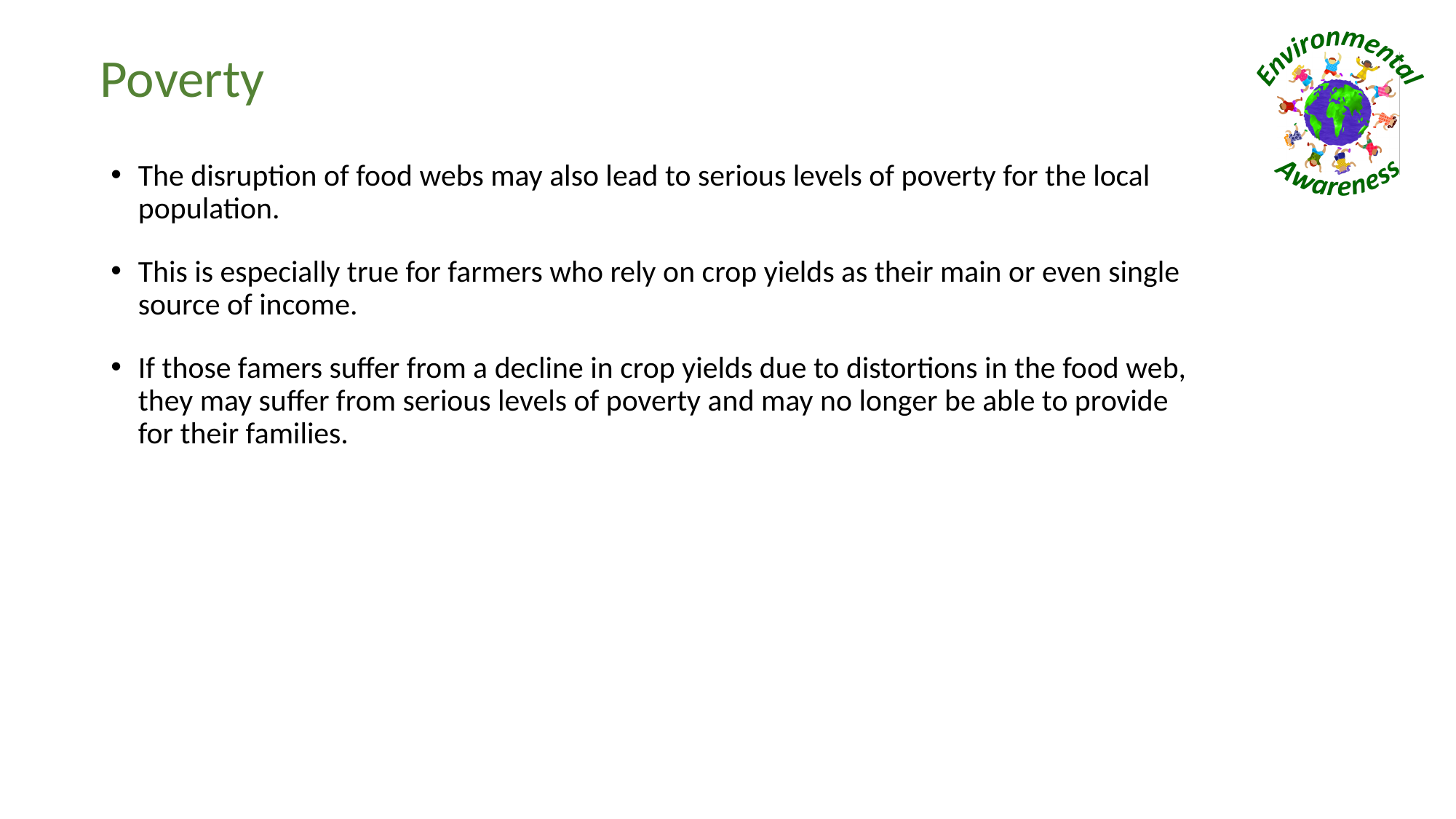

# Poverty
The disruption of food webs may also lead to serious levels of poverty for the local population.
This is especially true for farmers who rely on crop yields as their main or even single source of income.
If those famers suffer from a decline in crop yields due to distortions in the food web, they may suffer from serious levels of poverty and may no longer be able to provide for their families.